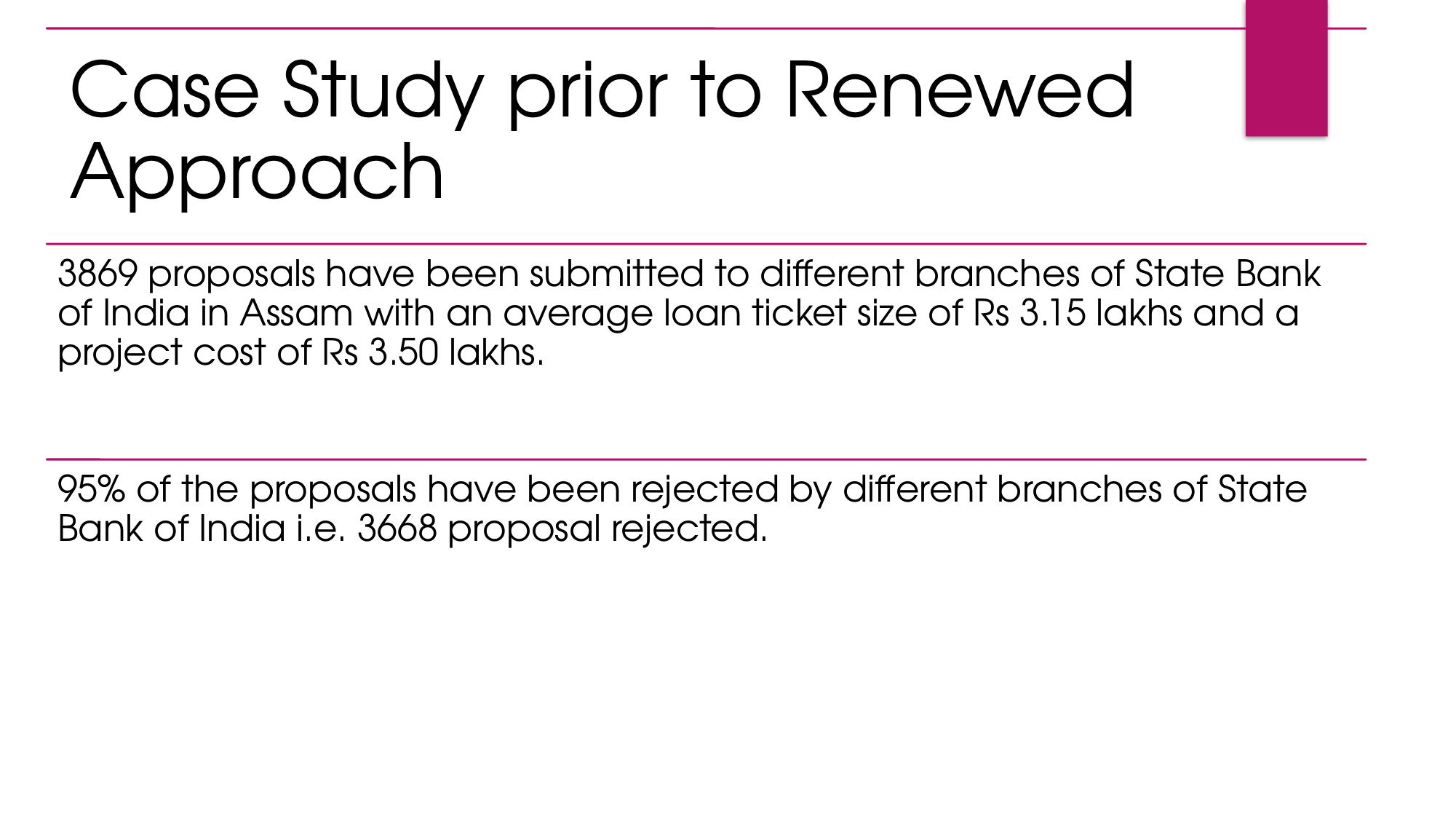

Case Study prior to Renewed Approach
3869 proposals have been submitted to different branches of State Bank of India in Assam with an average loan ticket size of Rs 3.15 lakhs and a project cost of Rs 3.50 lakhs.
95% of the proposals have been rejected by different branches of State Bank of India i.e. 3668 proposal rejected.